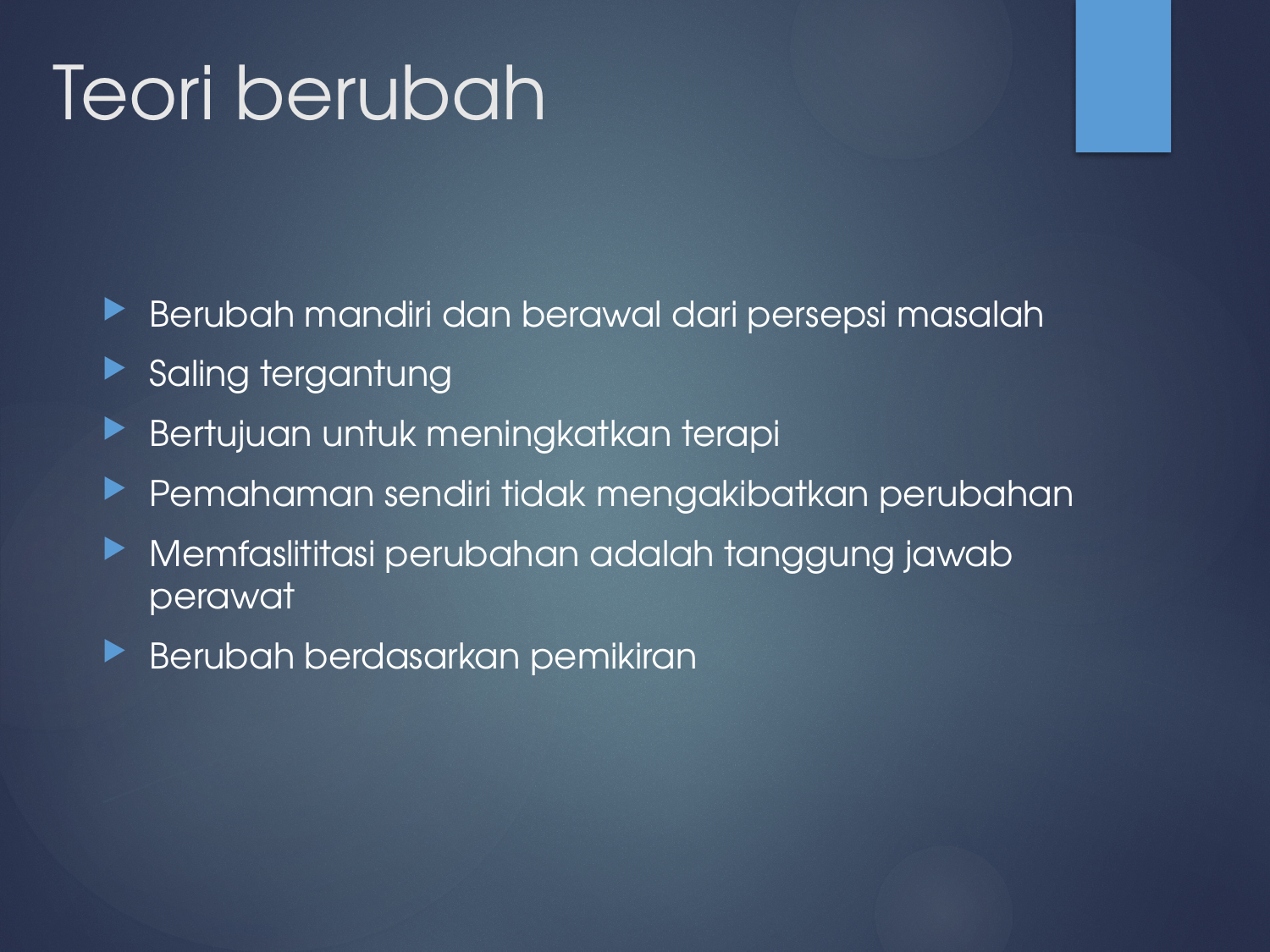

# Teori berubah
Berubah mandiri dan berawal dari persepsi masalah
Saling tergantung
Bertujuan untuk meningkatkan terapi
Pemahaman sendiri tidak mengakibatkan perubahan
Memfaslititasi perubahan adalah tanggung jawab perawat
Berubah berdasarkan pemikiran